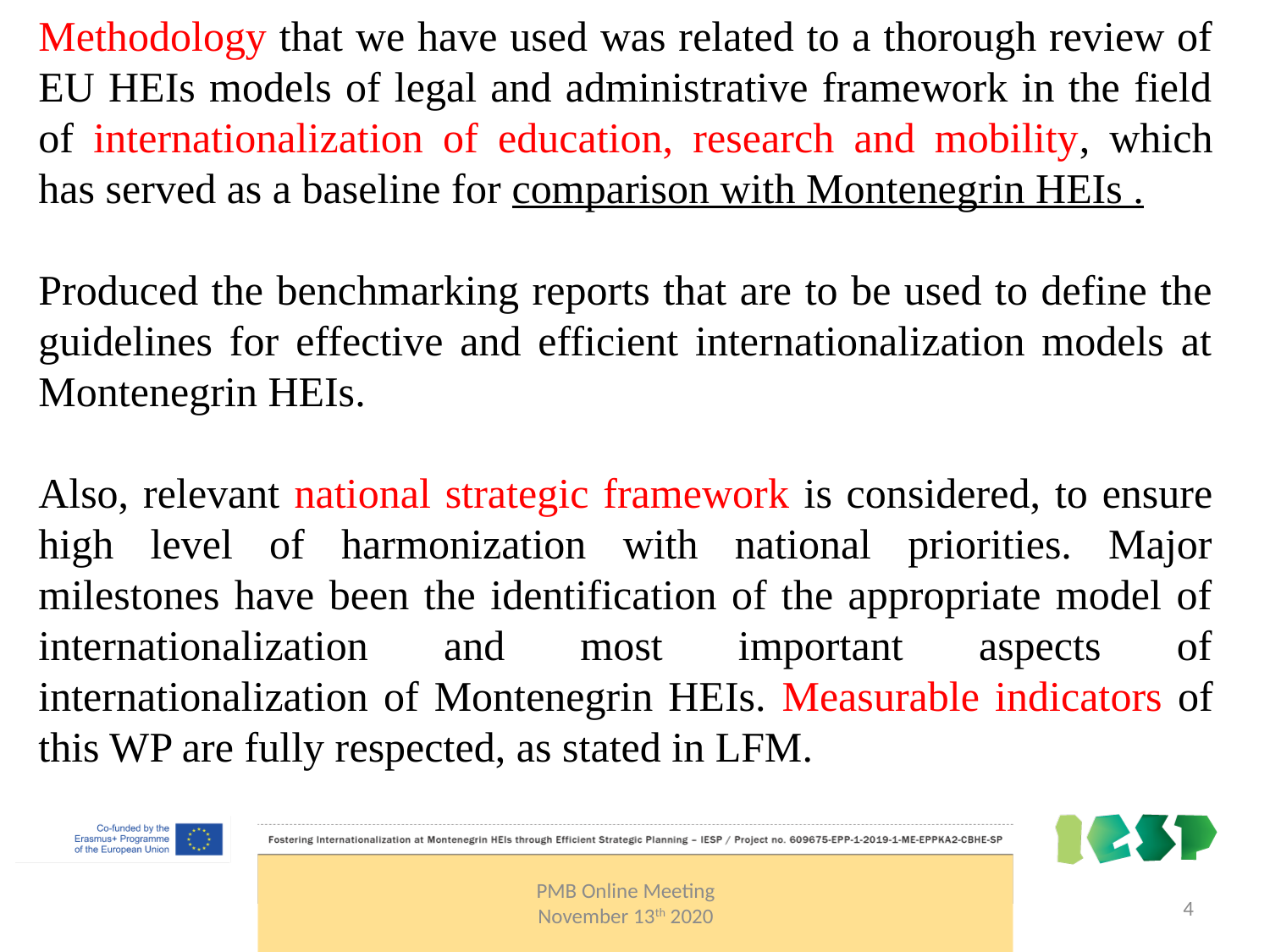

Methodology that we have used was related to a thorough review of EU HEIs models of legal and administrative framework in the field of internationalization of education, research and mobility, which has served as a baseline for comparison with Montenegrin HEIs .

Produced the benchmarking reports that are to be used to define the guidelines for effective and efficient internationalization models at Montenegrin HEIs.

Also, relevant national strategic framework is considered, to ensure high level of harmonization with national priorities. Major milestones have been the identification of the appropriate model of internationalization and most important aspects of internationalization of Montenegrin HEIs. Measurable indicators of this WP are fully respected, as stated in LFM.
PMB Online Meeting
November 13th 2020
4